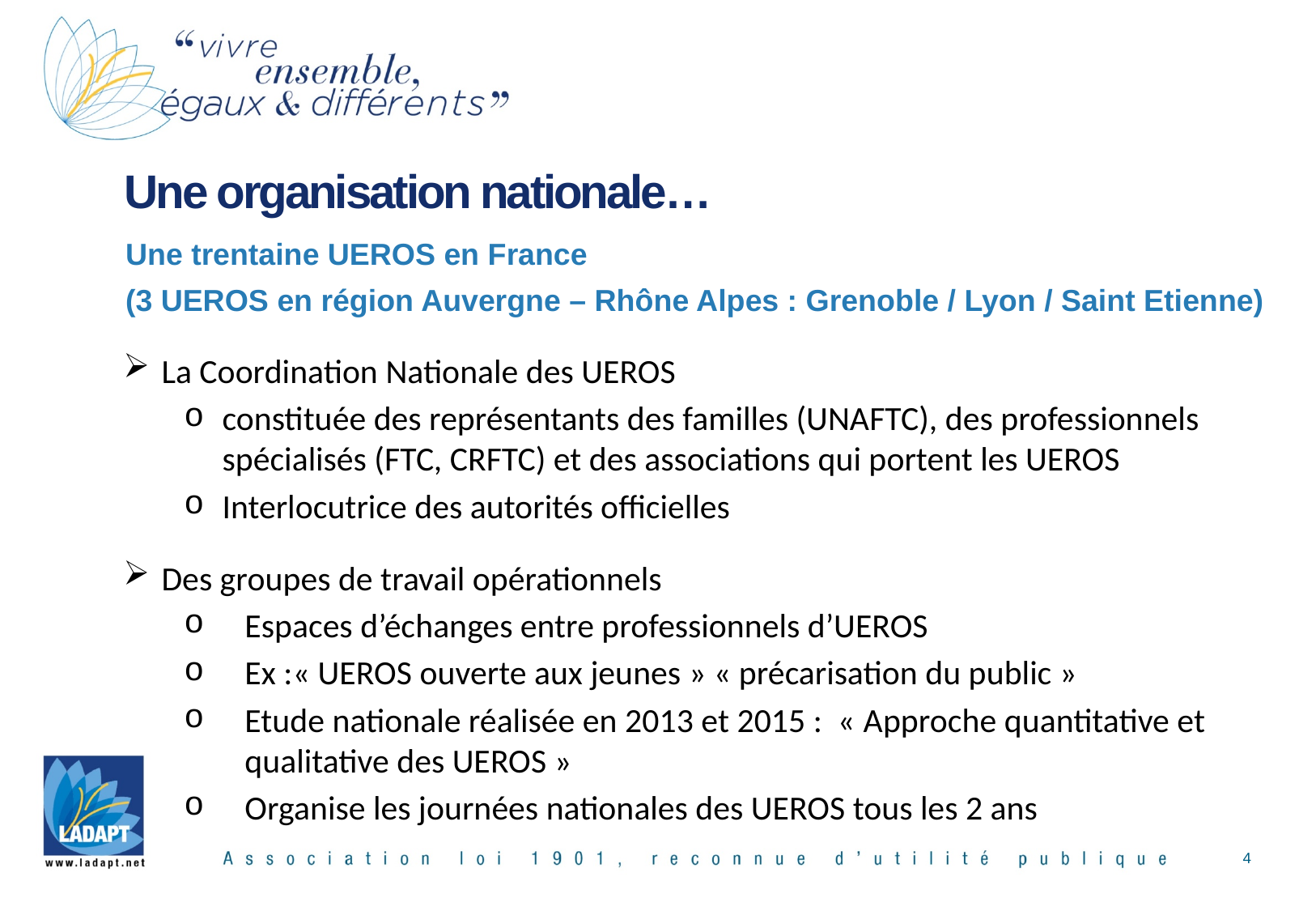

# Une organisation nationale…
Une trentaine UEROS en France
(3 UEROS en région Auvergne – Rhône Alpes : Grenoble / Lyon / Saint Etienne)

La Coordination Nationale des UEROS
constituée des représentants des familles (UNAFTC), des professionnels spécialisés (FTC, CRFTC) et des associations qui portent les UEROS
Interlocutrice des autorités officielles

Des groupes de travail opérationnels
Espaces d’échanges entre professionnels d’UEROS
Ex :« UEROS ouverte aux jeunes » « précarisation du public »
Etude nationale réalisée en 2013 et 2015 :  « Approche quantitative et qualitative des UEROS »
Organise les journées nationales des UEROS tous les 2 ans

4